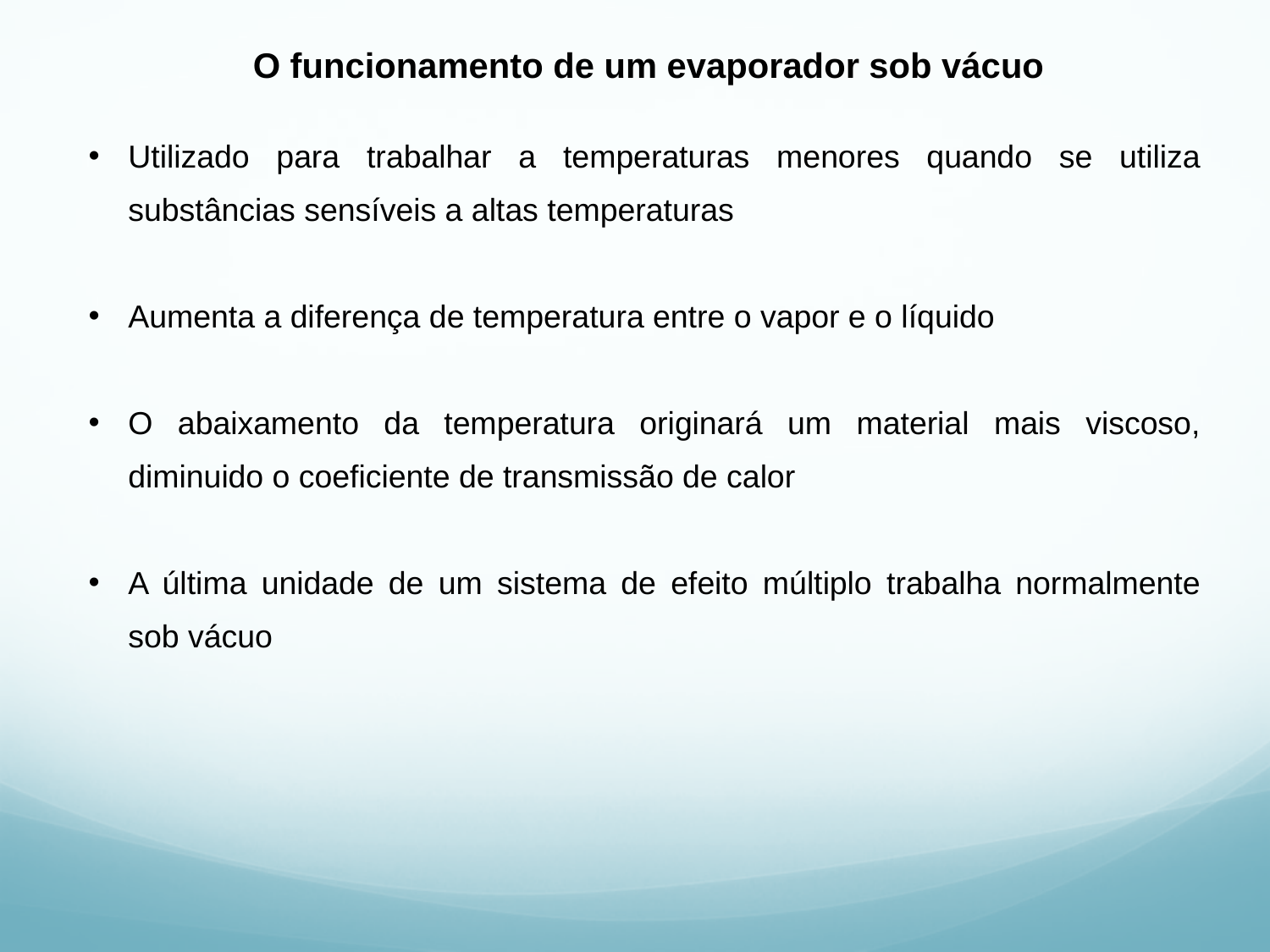

O funcionamento de um evaporador sob vácuo
Utilizado para trabalhar a temperaturas menores quando se utiliza substâncias sensíveis a altas temperaturas

Aumenta a diferença de temperatura entre o vapor e o líquido

O abaixamento da temperatura originará um material mais viscoso, diminuido o coeficiente de transmissão de calor

A última unidade de um sistema de efeito múltiplo trabalha normalmente sob vácuo